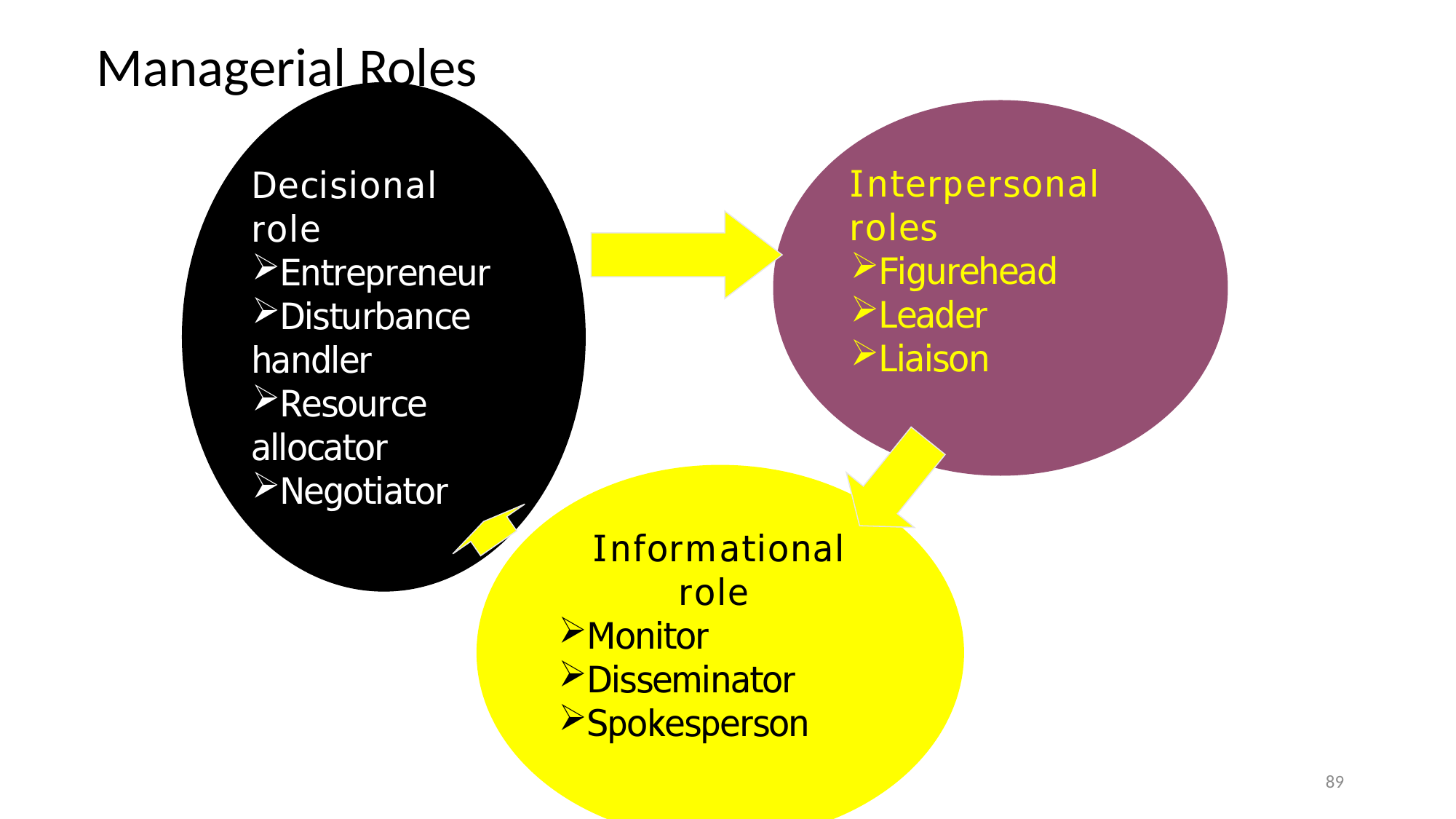

# Managerial Roles
Decisional role
Entrepreneur
Disturbance handler
Resource allocator
Negotiator
Interpersonal roles
Figurehead
Leader
Liaison

Informational role
Monitor
Disseminator
Spokesperson

89